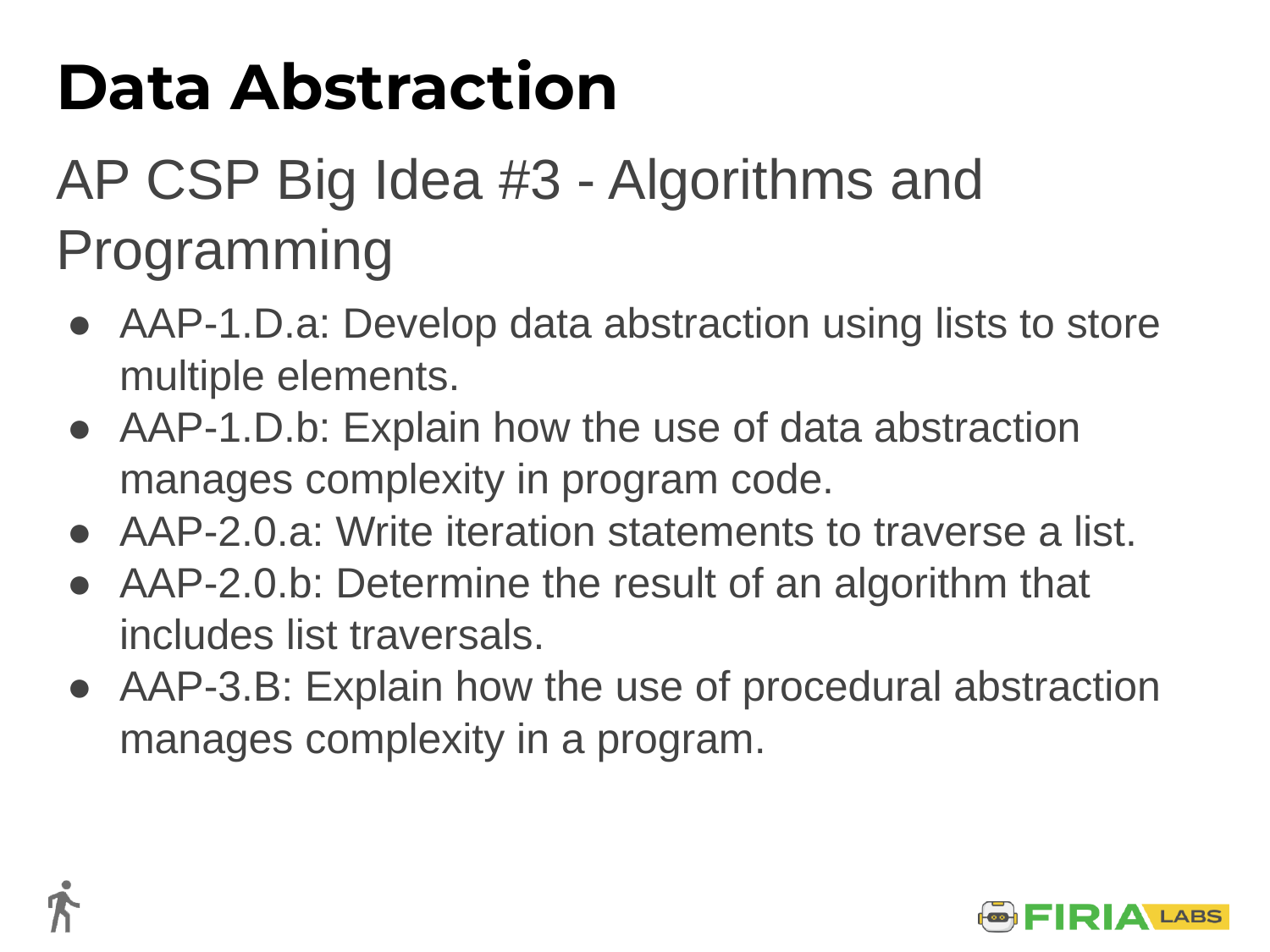

# Data Abstraction
AP CSP Big Idea #3 - Algorithms and Programming
AAP-1.D.a: Develop data abstraction using lists to store multiple elements.
AAP-1.D.b: Explain how the use of data abstraction manages complexity in program code.
AAP-2.0.a: Write iteration statements to traverse a list.
AAP-2.0.b: Determine the result of an algorithm that includes list traversals.
AAP-3.B: Explain how the use of procedural abstraction manages complexity in a program.